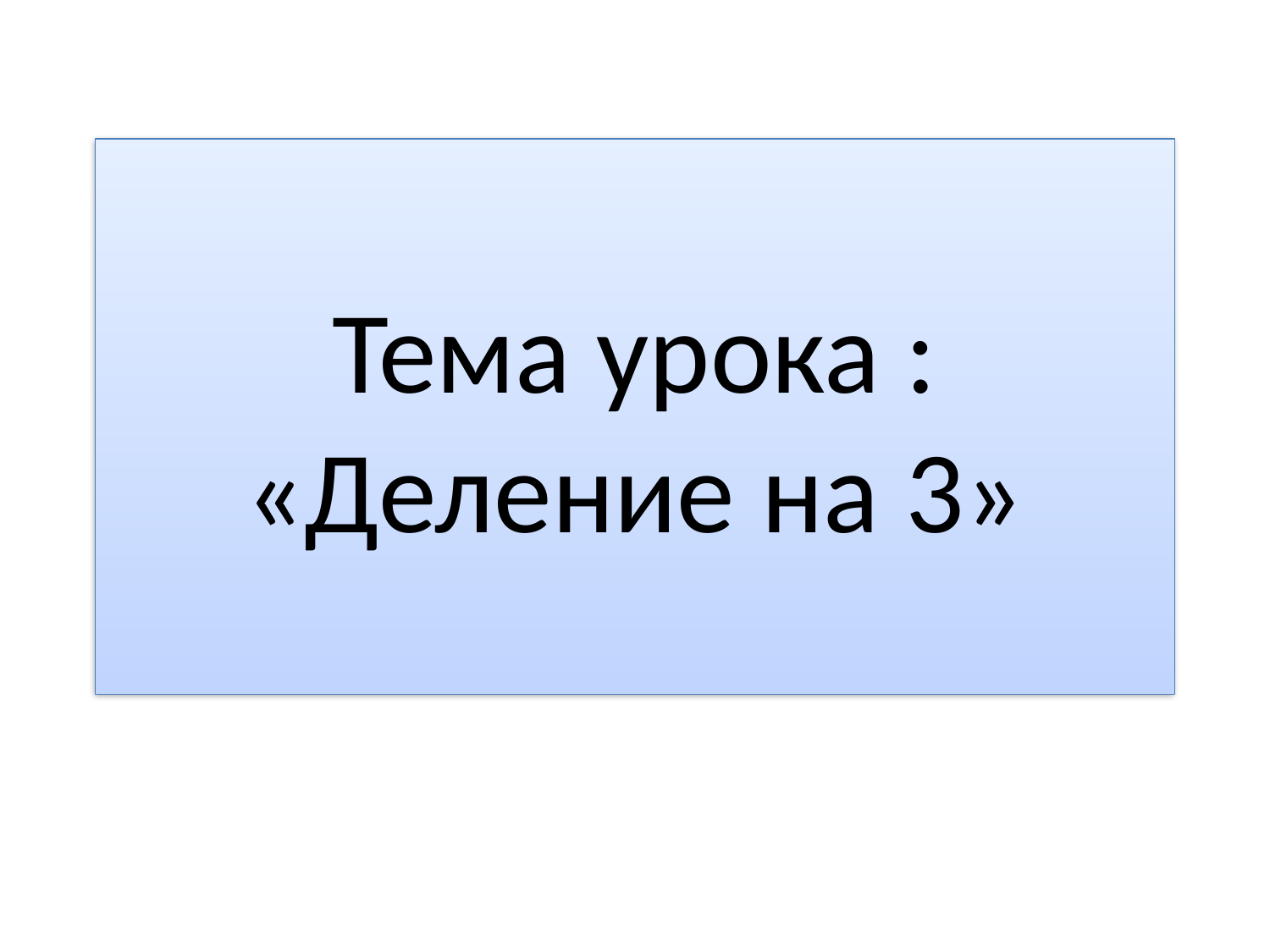

# Тема урока : «Деление на 3»